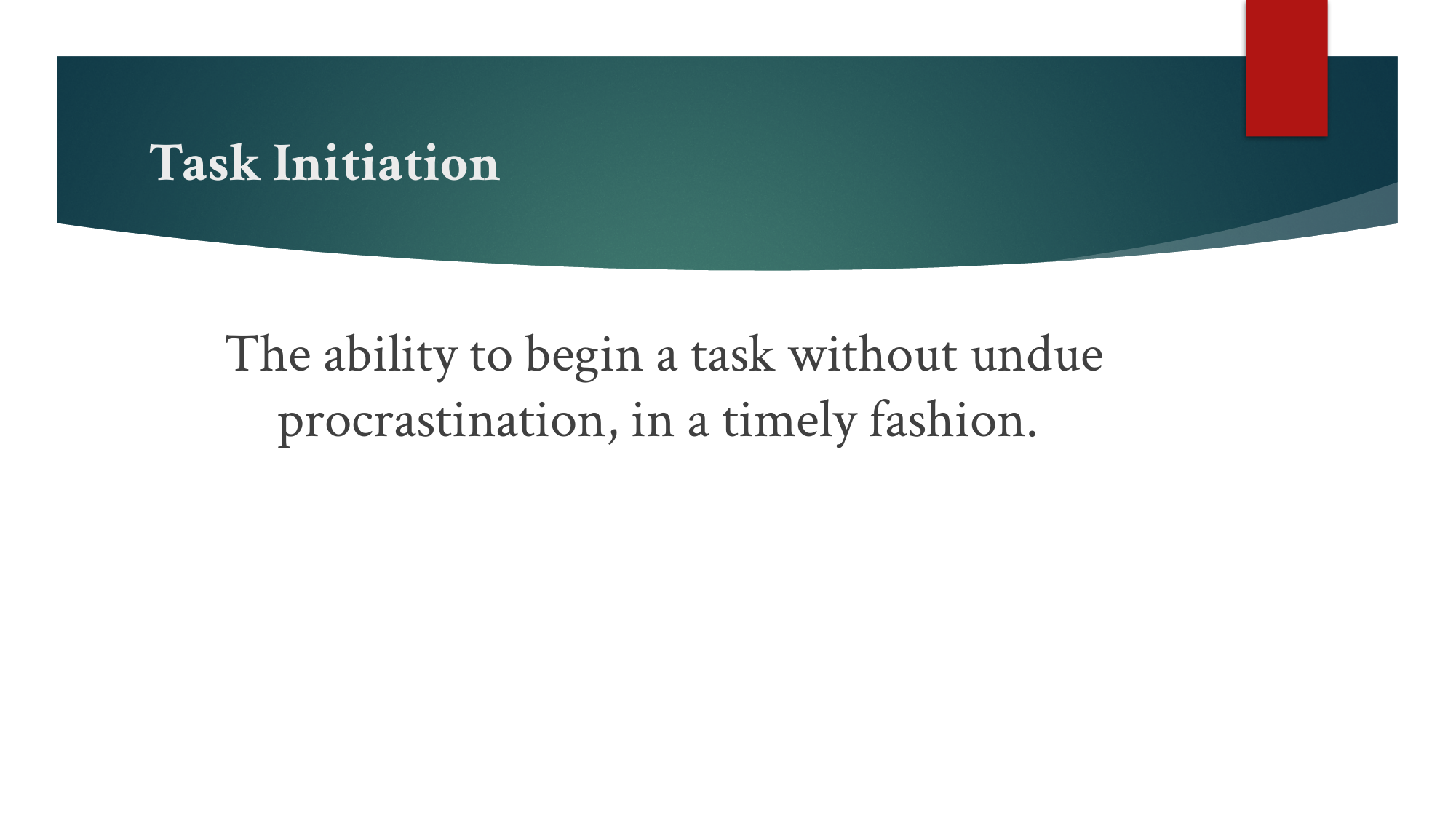

# Task Initiation
The ability to begin a task without undue procrastination, in a timely fashion.